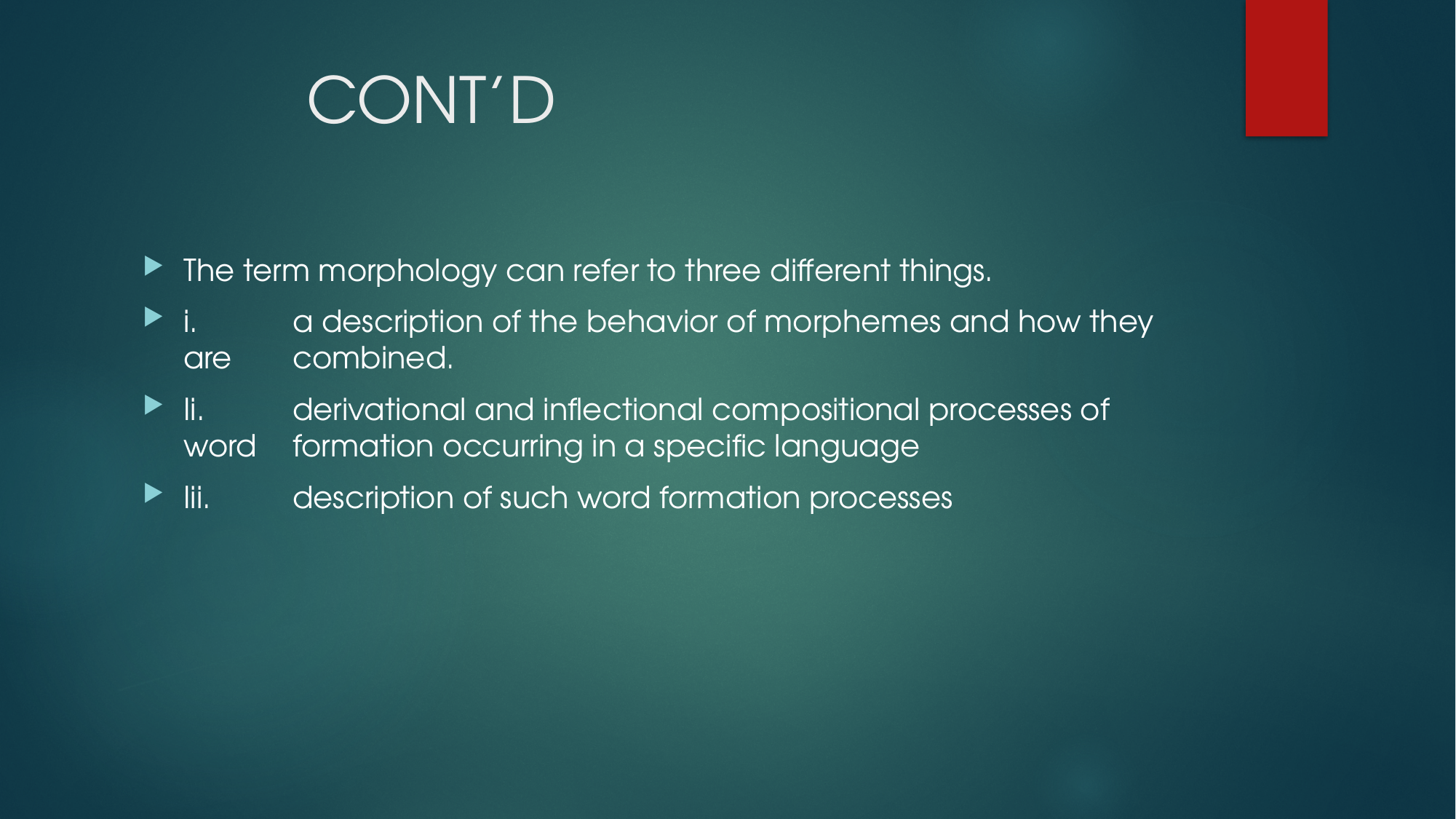

# CONT’D
The term morphology can refer to three different things.
i. 	a description of the behavior of morphemes and how they are 	combined.
Ii.	derivational and inflectional compositional processes of word 	formation occurring in a specific language
Iii. 	description of such word formation processes